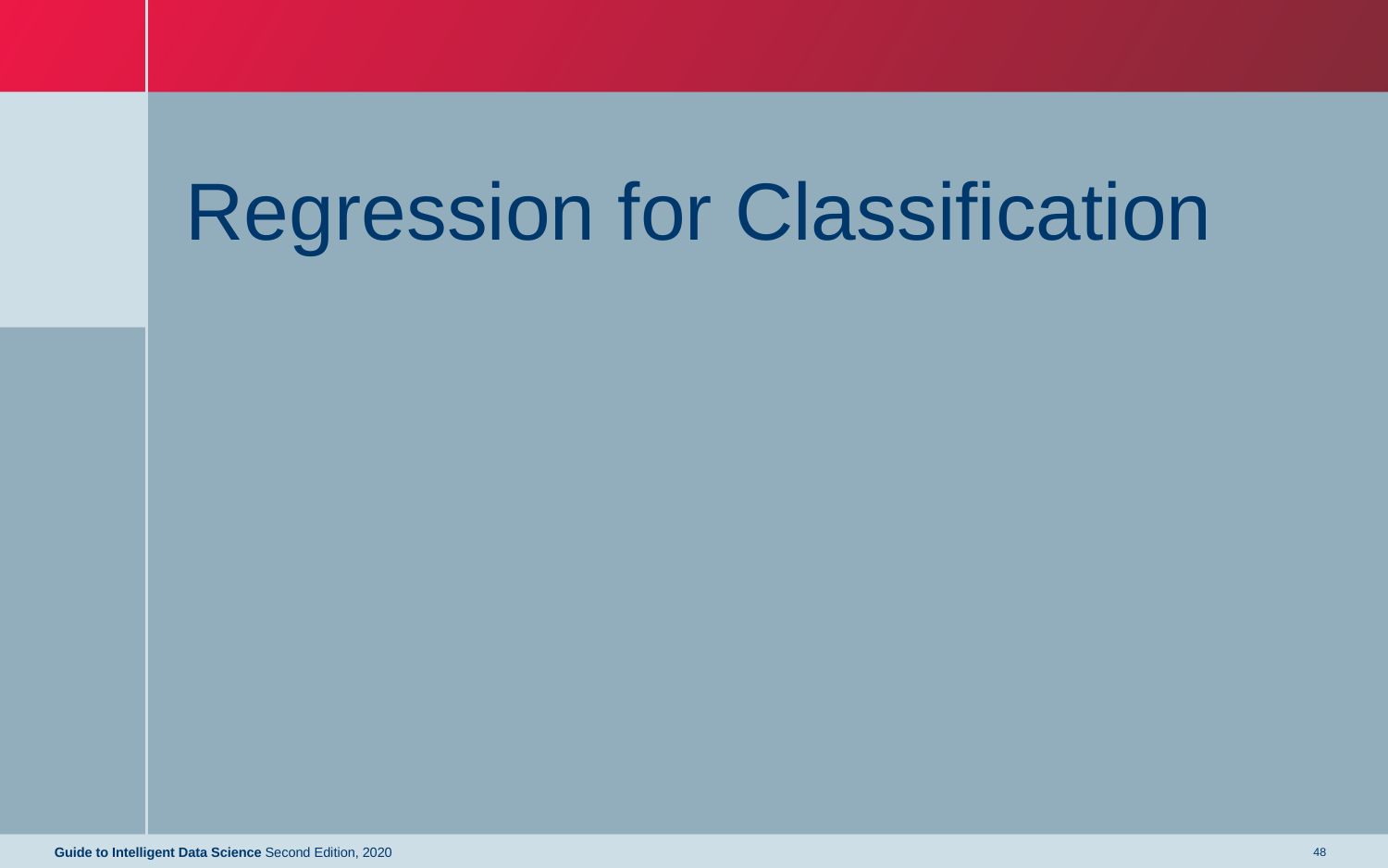

# Regression for Classification
Guide to Intelligent Data Science Second Edition, 2020
48